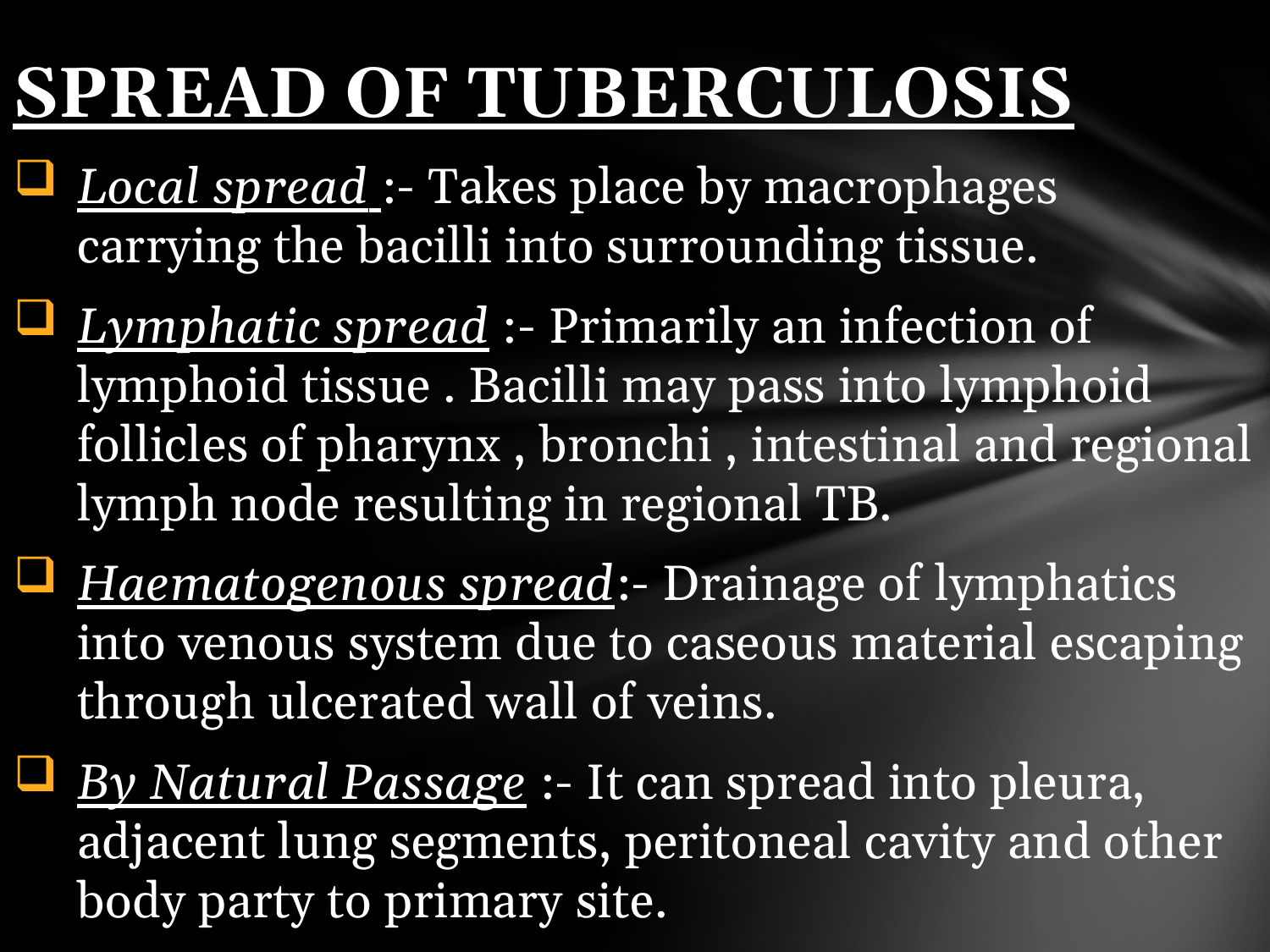

# SPREAD OF TUBERCULOSIS
Local spread :- Takes place by macrophages carrying the bacilli into surrounding tissue.
Lymphatic spread :- Primarily an infection of lymphoid tissue . Bacilli may pass into lymphoid follicles of pharynx , bronchi , intestinal and regional lymph node resulting in regional TB.
Haematogenous spread:- Drainage of lymphatics into venous system due to caseous material escaping through ulcerated wall of veins.
By Natural Passage :- It can spread into pleura, adjacent lung segments, peritoneal cavity and other body party to primary site.